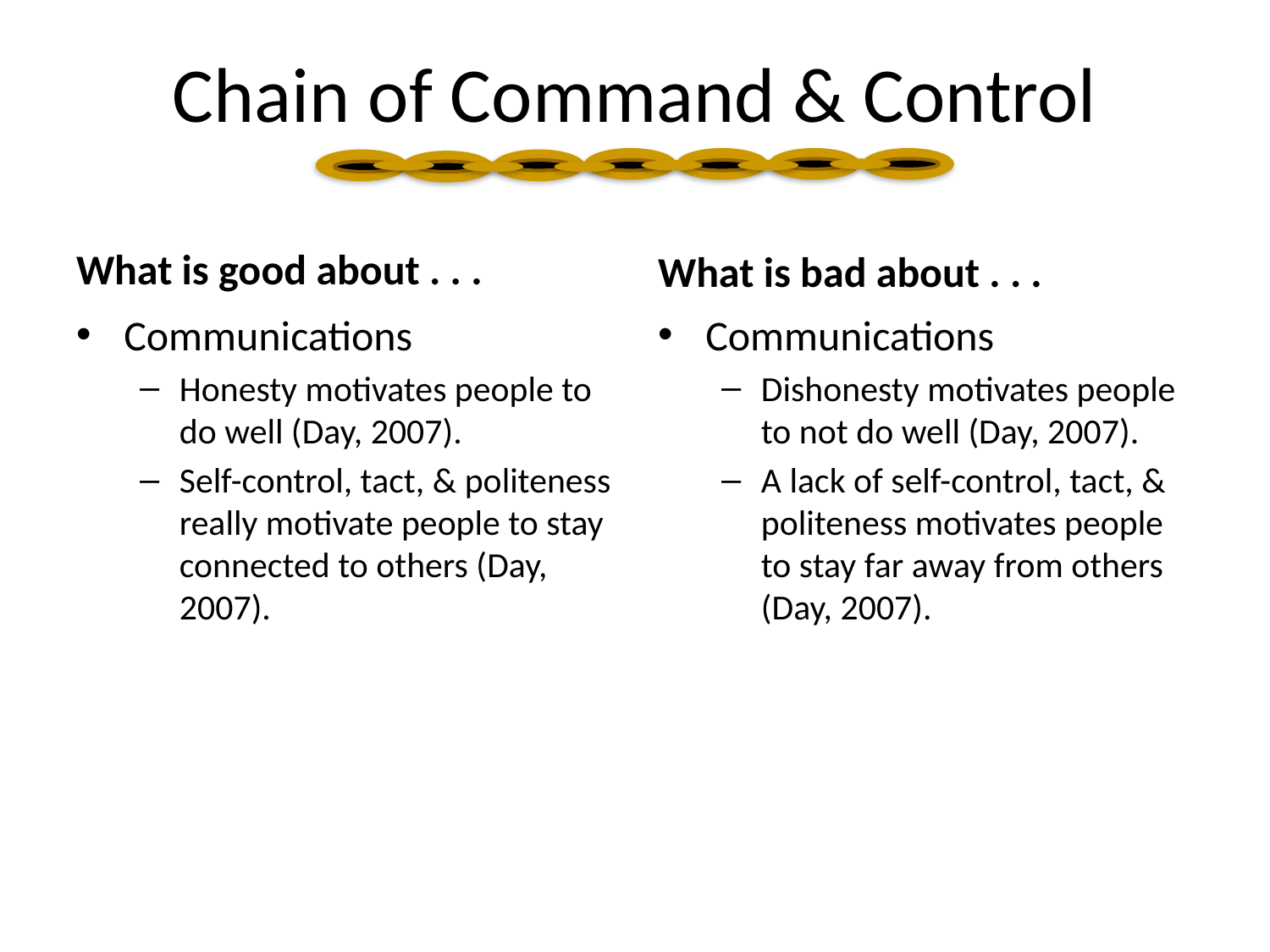

Chain of Command & Control

What is good about . . .
What is bad about . . .
Communications
Honesty motivates people to do well (Day, 2007).
Self-control, tact, & politeness really motivate people to stay connected to others (Day, 2007).
Communications
Dishonesty motivates people to not do well (Day, 2007).
A lack of self-control, tact, & politeness motivates people to stay far away from others (Day, 2007).